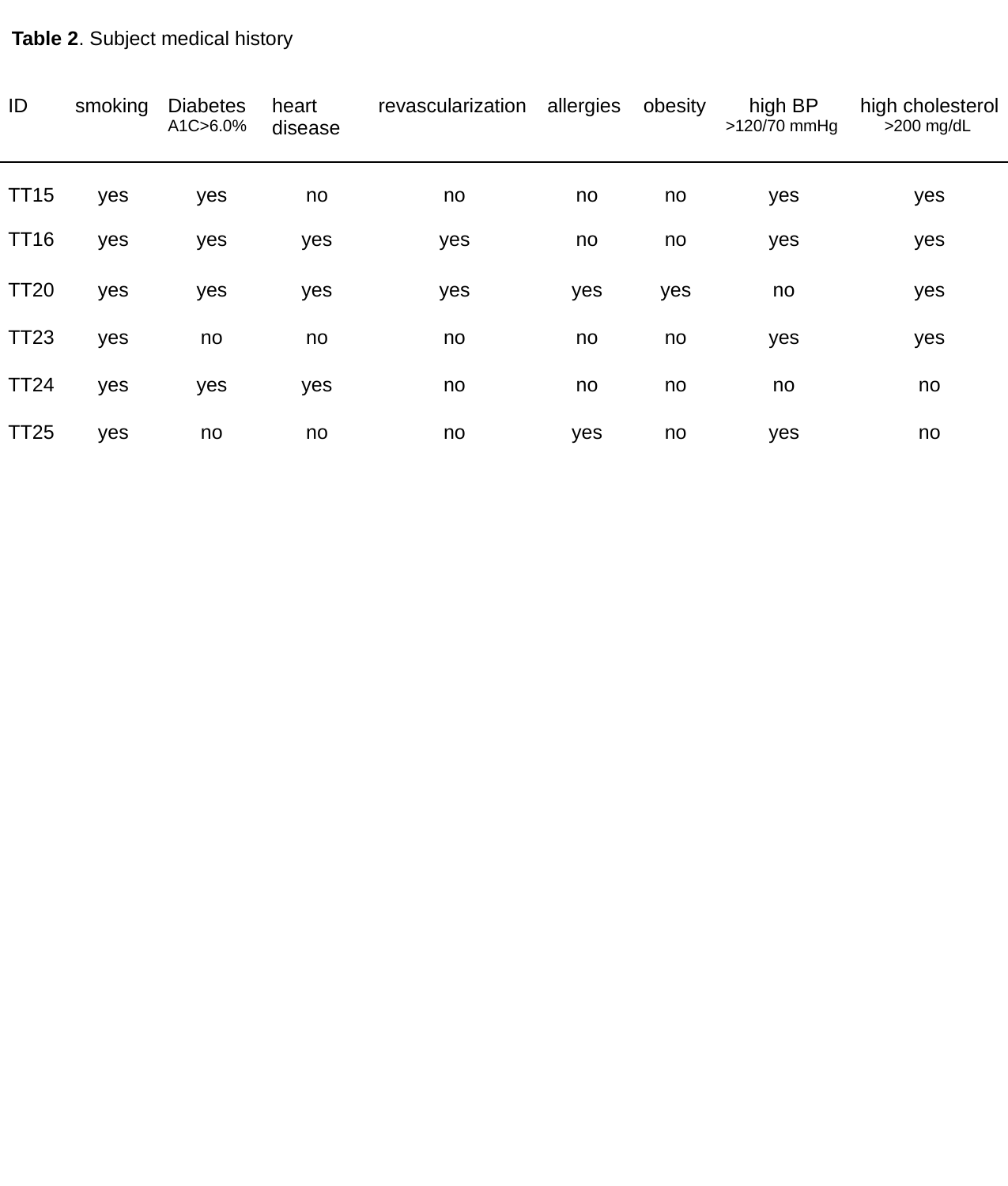

Table 2. Subject medical history
| ID | smoking | Diabetes A1C>6.0% | heart disease | revascularization | allergies | obesity | high BP >120/70 mmHg | high cholesterol >200 mg/dL |
| --- | --- | --- | --- | --- | --- | --- | --- | --- |
| TT15 TT16 | yes yes | yes yes | no yes | no yes | no no | no no | yes yes | yes yes |
| TT20 | yes | yes | yes | yes | yes | yes | no | yes |
| TT23 | yes | no | no | no | no | no | yes | yes |
| TT24 | yes | yes | yes | no | no | no | no | no |
| TT25 | yes | no | no | no | yes | no | yes | no |